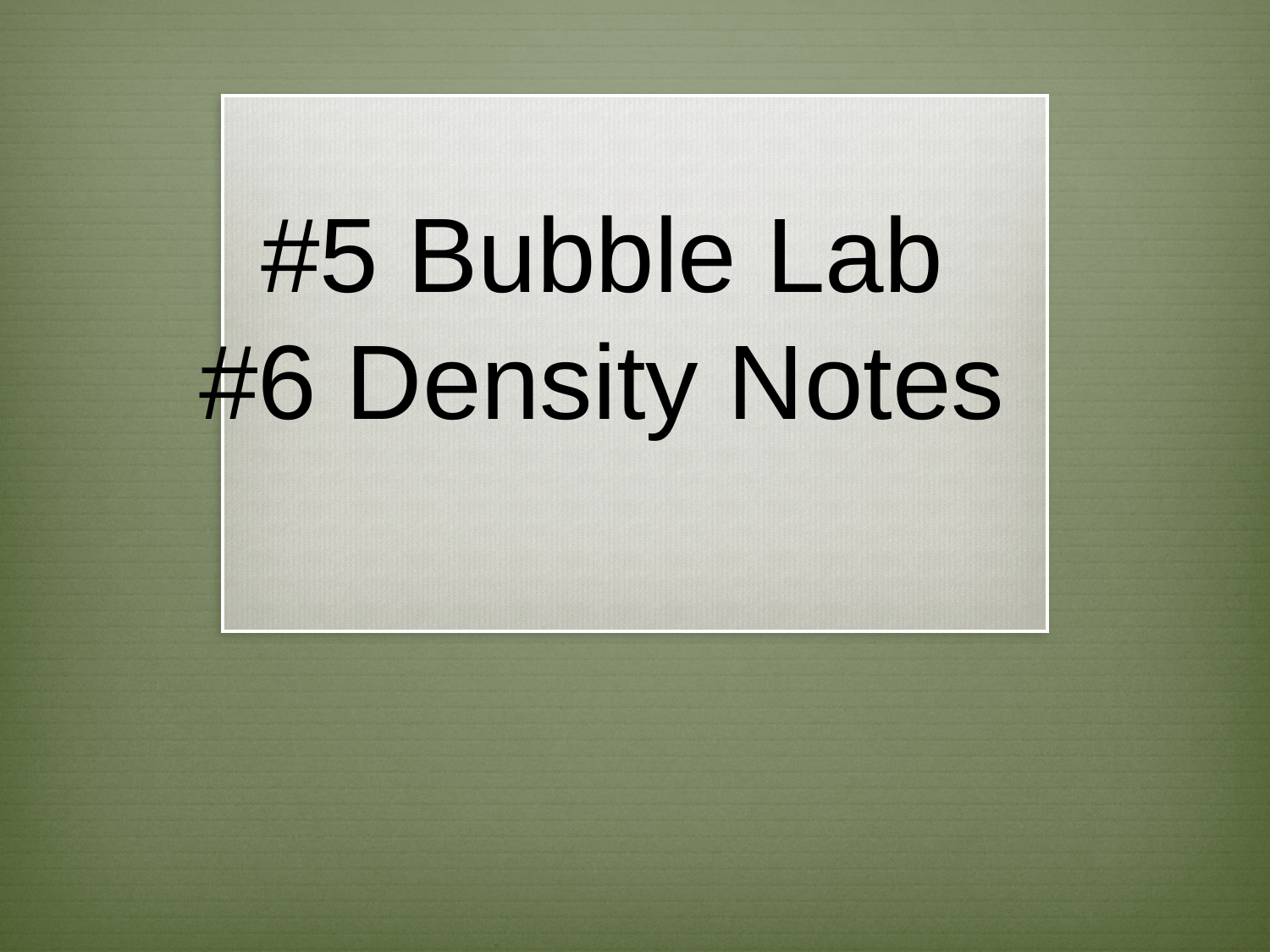

# #5 Bubble Lab #6 Density Notes